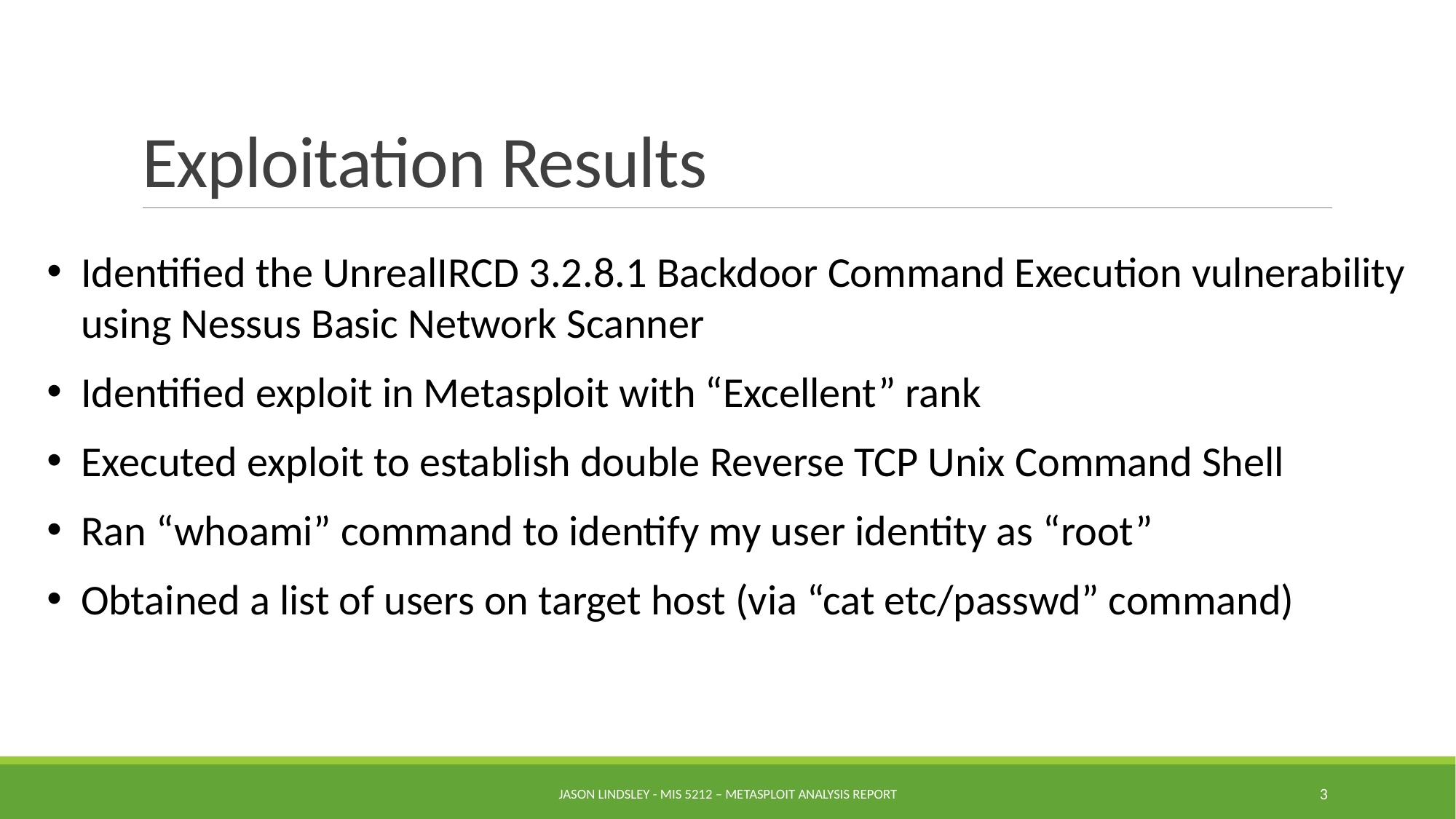

# Exploitation Results
Identified the UnrealIRCD 3.2.8.1 Backdoor Command Execution vulnerability using Nessus Basic Network Scanner
Identified exploit in Metasploit with “Excellent” rank
Executed exploit to establish double Reverse TCP Unix Command Shell
Ran “whoami” command to identify my user identity as “root”
Obtained a list of users on target host (via “cat etc/passwd” command)

Jason Lindsley - MIS 5212 – metasploit Analysis Report
3